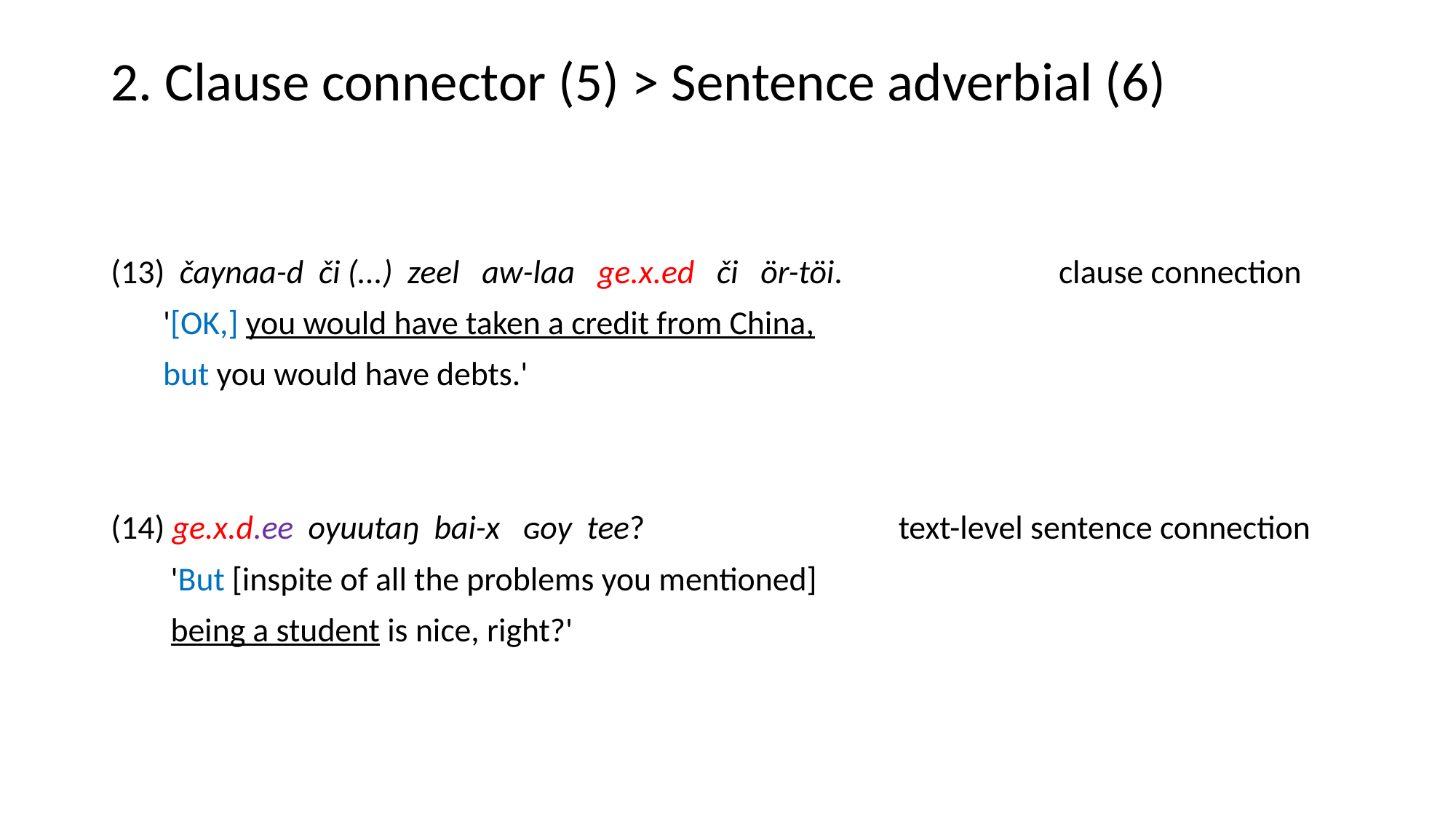

# 2. Clause connector (5) > Sentence adverbial (6)

(13)  čaynaa-d  či (...)  zeel   aw-laa   ge.x.ed   či   ör-töi.                             clause connection
       '[OK,] you would have taken a credit from China,
       but you would have debts.'

(14) ge.x.d.ee  oyuutaŋ  bai-x   ɢoy  tee?                                  text-level sentence connection
        'But [inspite of all the problems you mentioned]
        being a student is nice, right?'